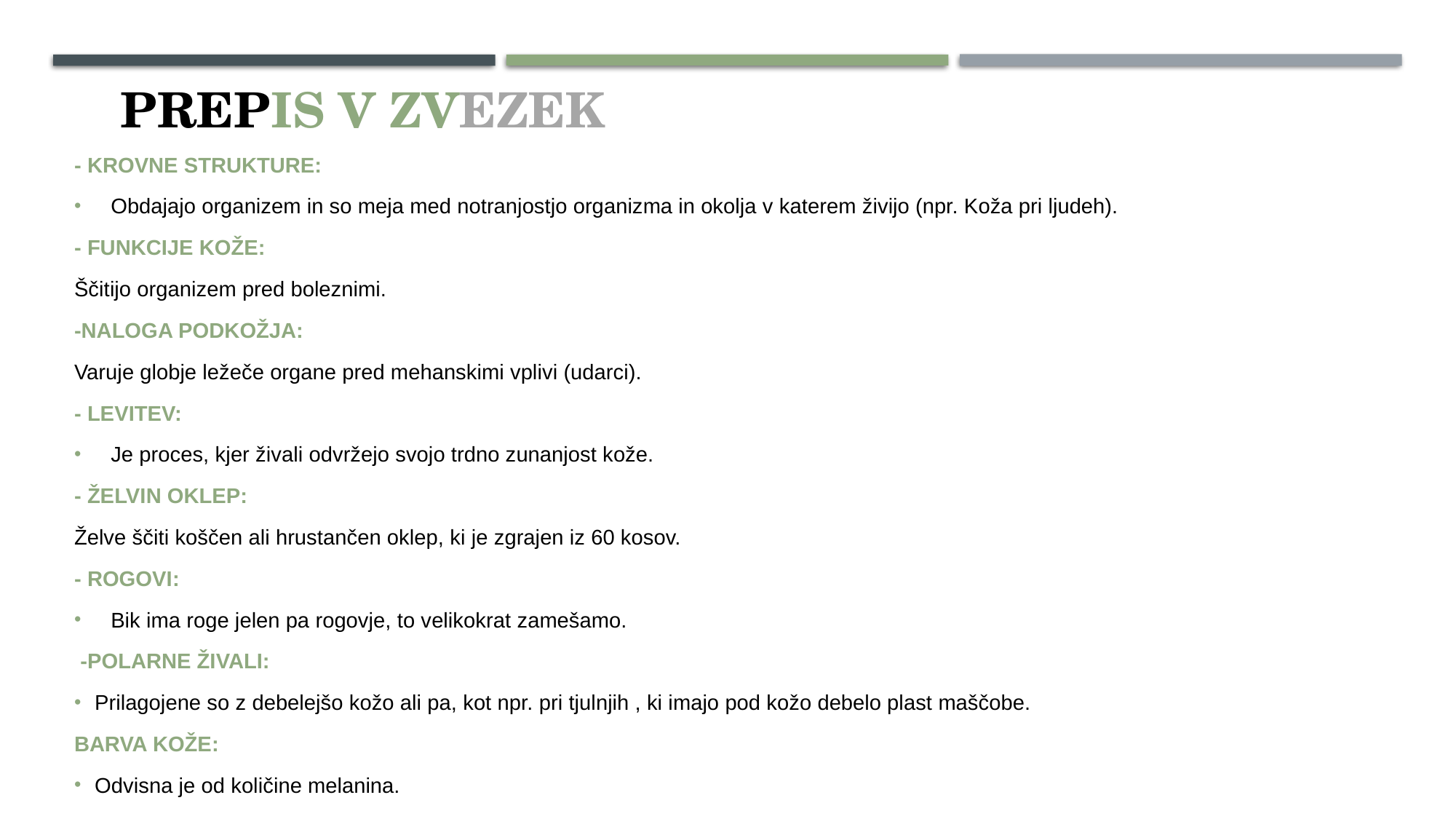

- KROVNE STRUKTURE:
Obdajajo organizem in so meja med notranjostjo organizma in okolja v katerem živijo (npr. Koža pri ljudeh).
- FUNKCIJE KOŽE:
Ščitijo organizem pred boleznimi.
-NALOGA PODKOŽJA:
Varuje globje ležeče organe pred mehanskimi vplivi (udarci).
- LEVITEV:
Je proces, kjer živali odvržejo svojo trdno zunanjost kože.
- ŽELVIN OKLEP:
Želve ščiti koščen ali hrustančen oklep, ki je zgrajen iz 60 kosov.
- ROGOVI:
Bik ima roge jelen pa rogovje, to velikokrat zamešamo.
 -POLARNE ŽIVALI:
Prilagojene so z debelejšo kožo ali pa, kot npr. pri tjulnjih , ki imajo pod kožo debelo plast maščobe.
BARVA KOŽE:
Odvisna je od količine melanina.

# Prepis v zvezek